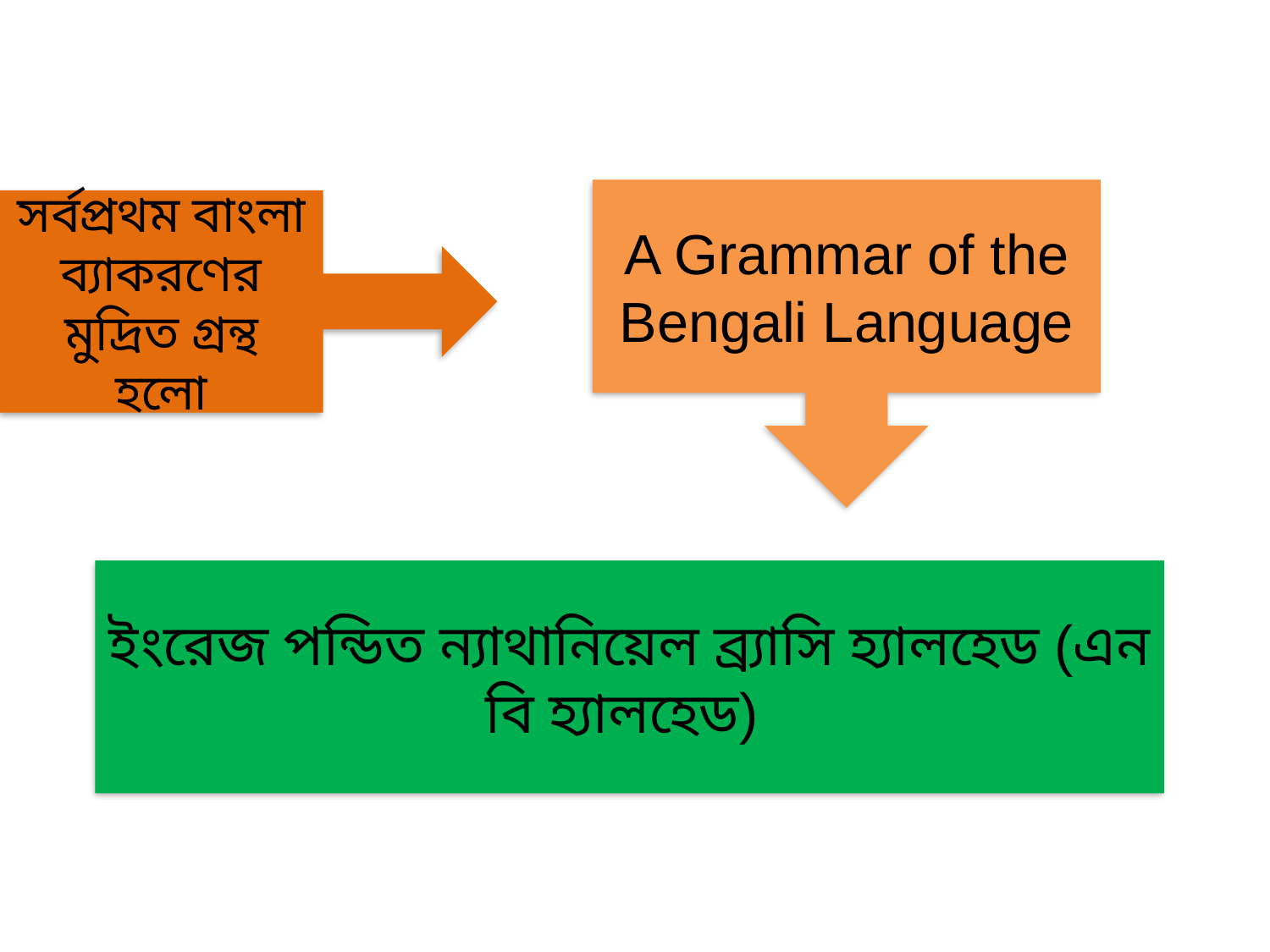

A Grammar of the Bengali Language
সর্বপ্রথম বাংলা ব্যাকরণের মুদ্রিত গ্রন্থ হলো
ইংরেজ পন্ডিত ন্যাথানিয়েল ব্র্যাসি হ্যালহেড (এন বি হ্যালহেড)